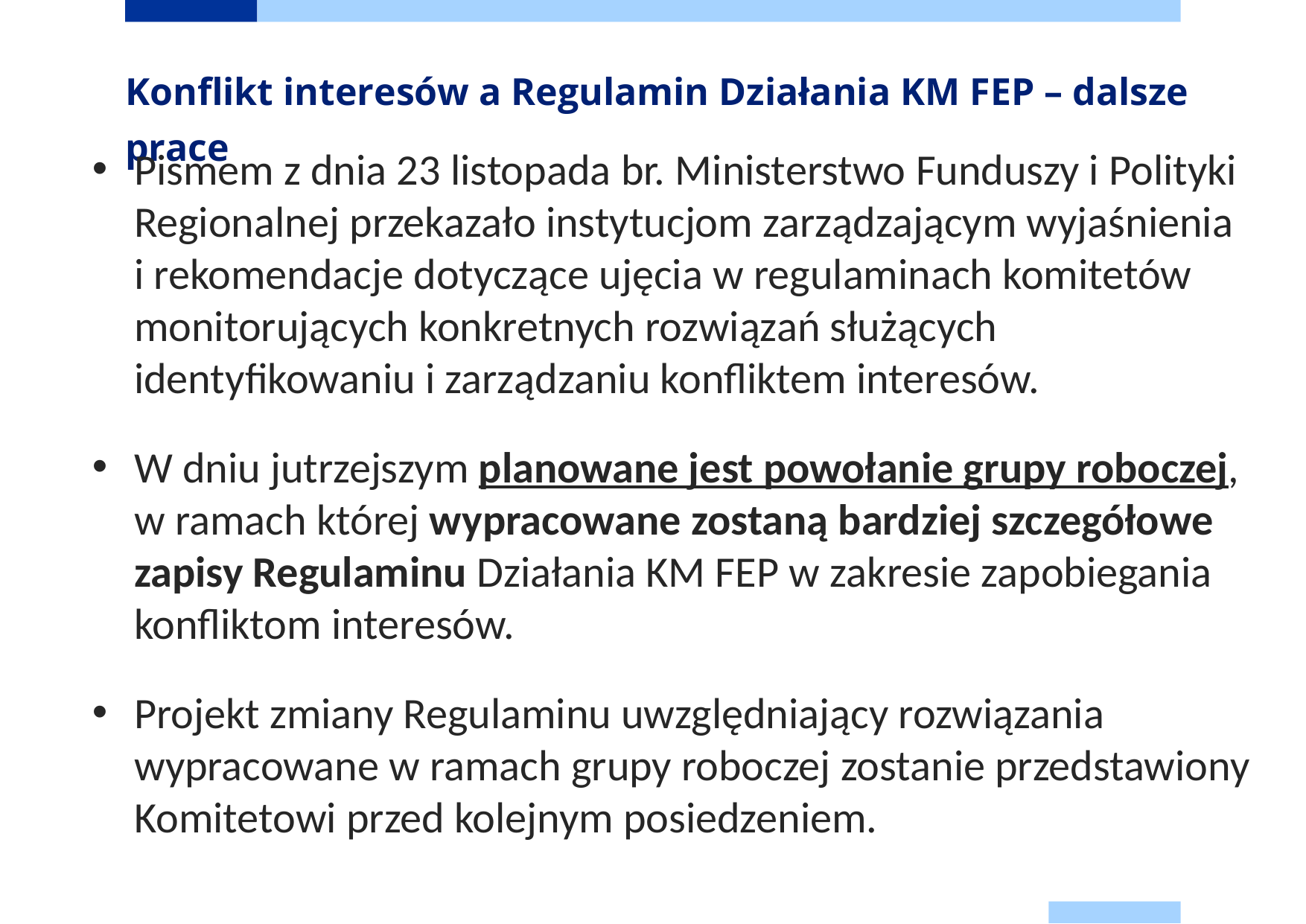

# Konflikt interesów a Regulamin Działania KM FEP – dalsze prace
Pismem z dnia 23 listopada br. Ministerstwo Funduszy i Polityki Regionalnej przekazało instytucjom zarządzającym wyjaśnienia
i rekomendacje dotyczące ujęcia w regulaminach komitetów monitorujących konkretnych rozwiązań służących identyfikowaniu i zarządzaniu konfliktem interesów.
W dniu jutrzejszym planowane jest powołanie grupy roboczej, w ramach której wypracowane zostaną bardziej szczegółowe zapisy Regulaminu Działania KM FEP w zakresie zapobiegania konfliktom interesów.
Projekt zmiany Regulaminu uwzględniający rozwiązania wypracowane w ramach grupy roboczej zostanie przedstawiony Komitetowi przed kolejnym posiedzeniem.